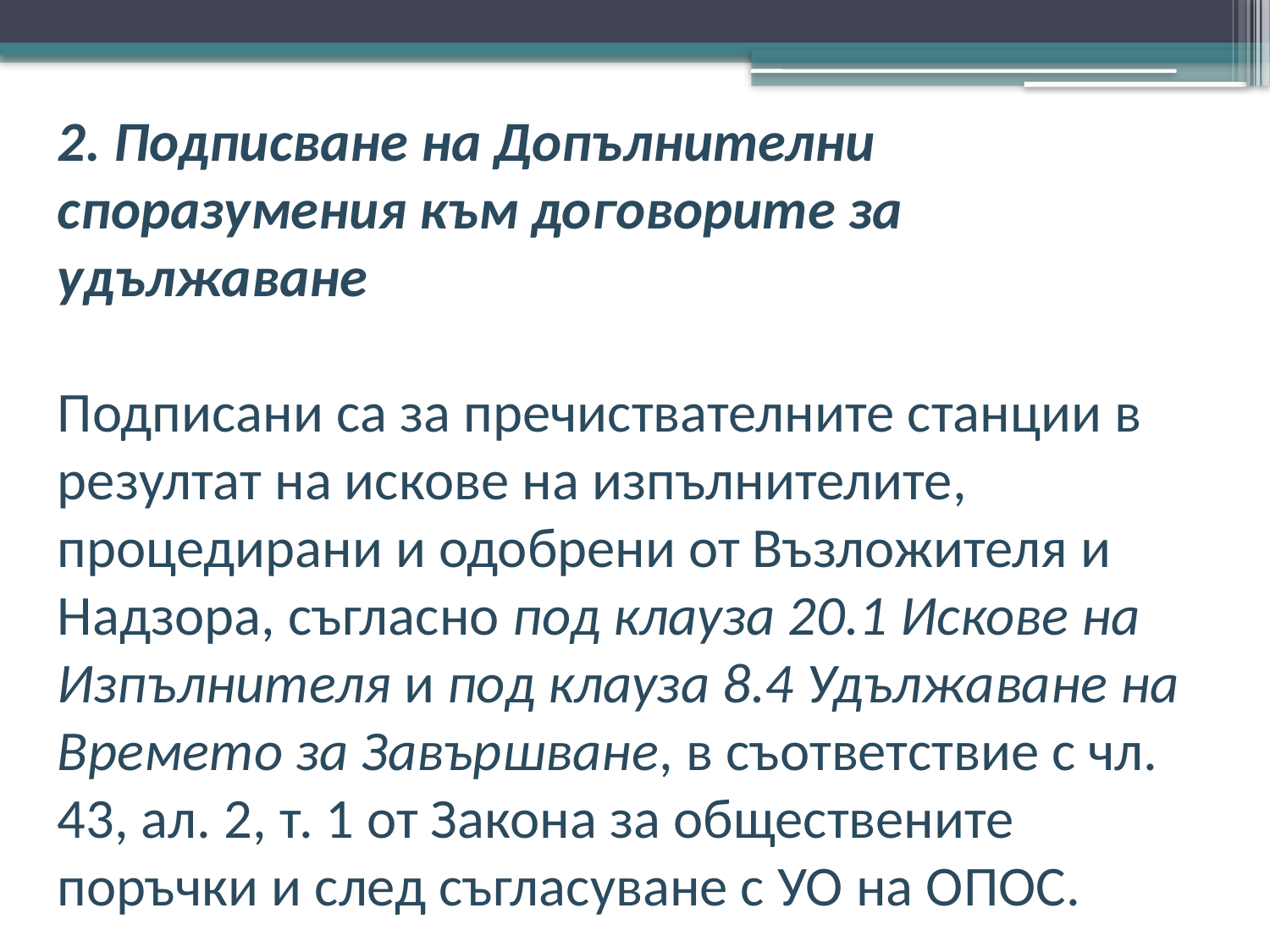

2. Подписване на Допълнителни споразумения към договорите за удължаване
Подписани са за пречиствателните станции в резултат на искове на изпълнителите, процедирани и одобрени от Възложителя и Надзора, съгласно под клауза 20.1 Искове на Изпълнителя и под клауза 8.4 Удължаване на Времето за Завършване, в съответствие с чл. 43, ал. 2, т. 1 от Закона за обществените поръчки и след съгласуване с УО на ОПОС.